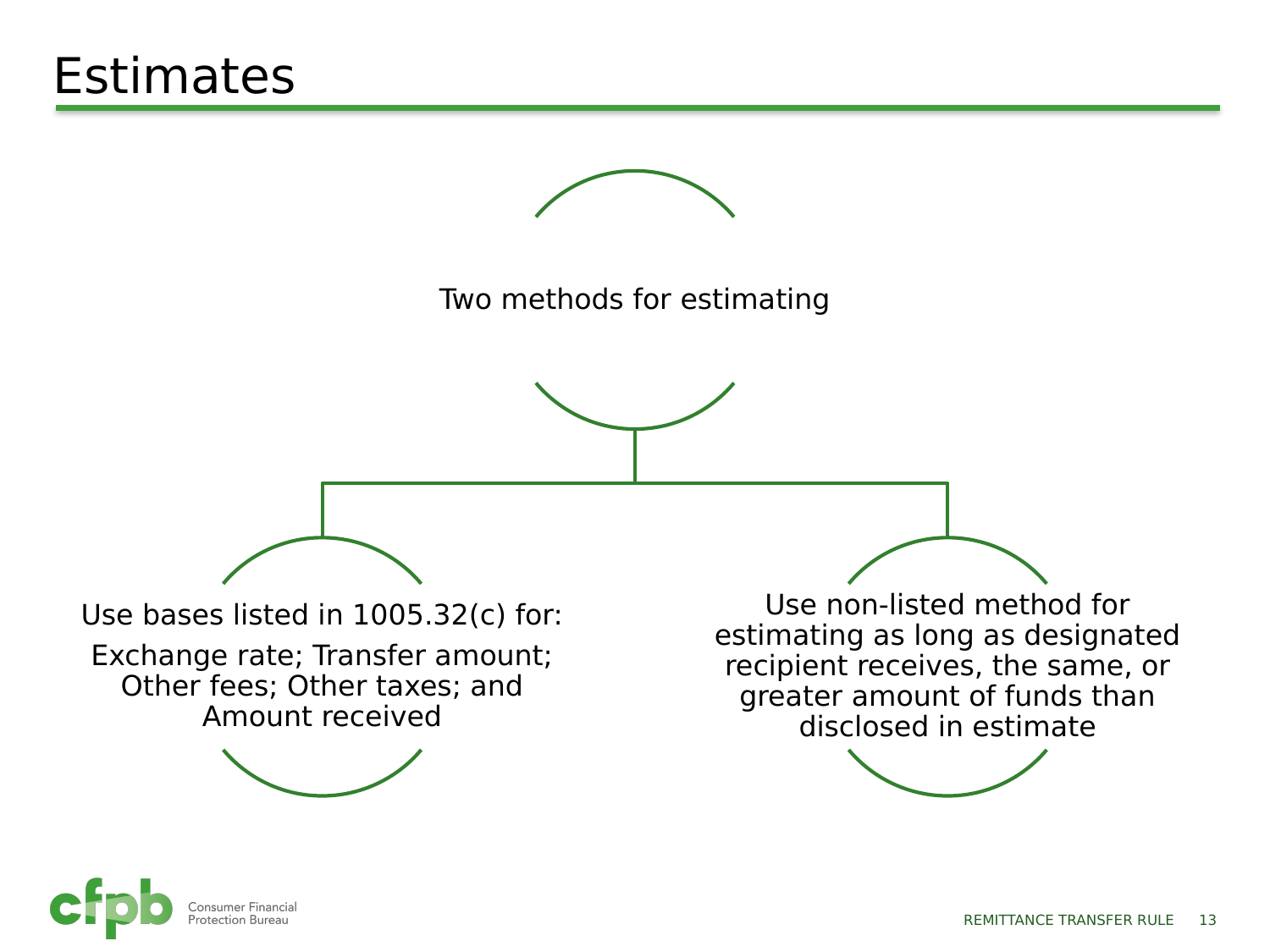

# Estimates
Two methods for estimating
Use bases listed in 1005.32(c) for:
Exchange rate; Transfer amount; Other fees; Other taxes; and Amount received
Use non-listed method for estimating as long as designated recipient receives, the same, or greater amount of funds than disclosed in estimate
Remittance Transfer Rule
13